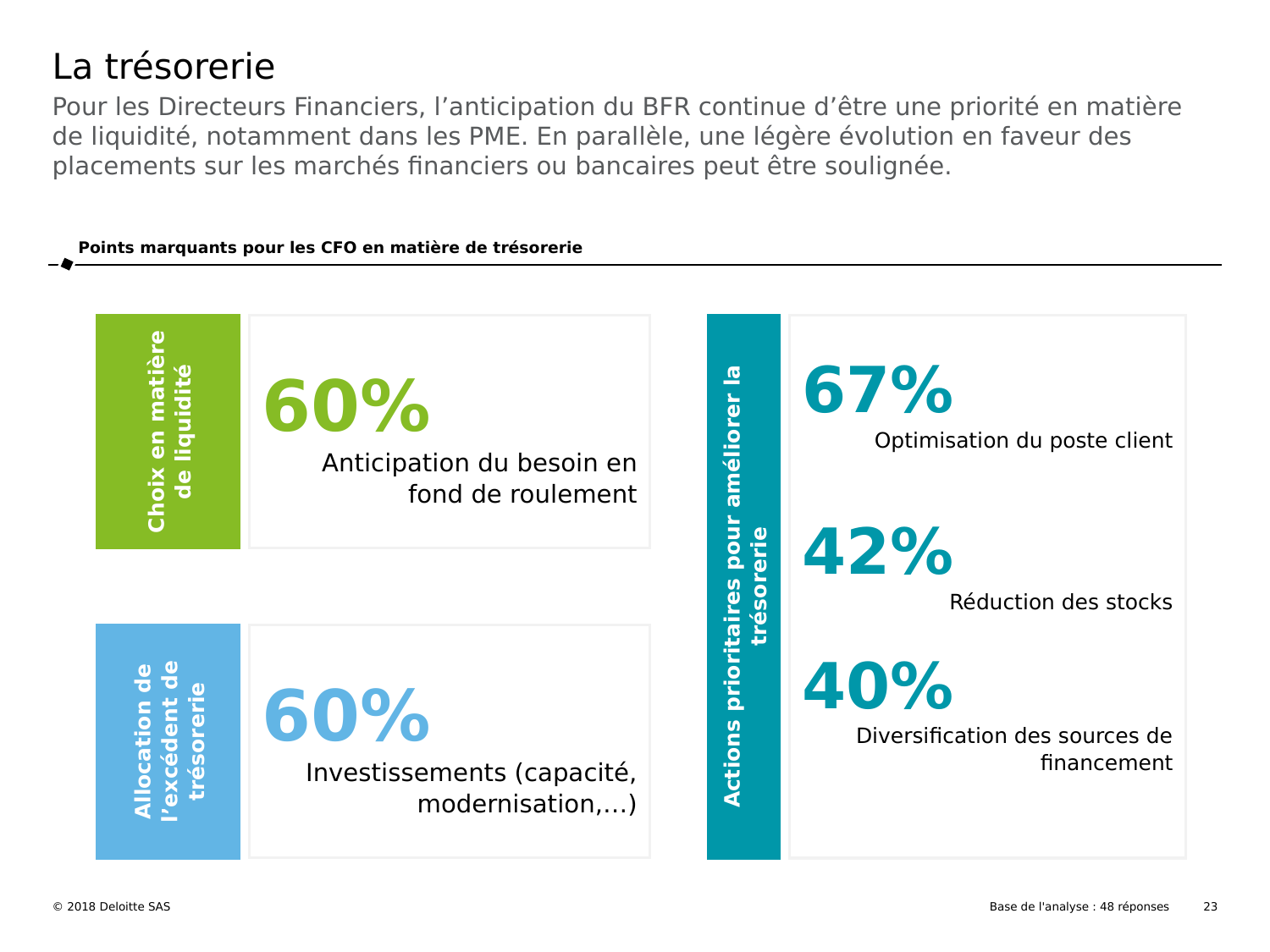

# La trésorerie
Pour les Directeurs Financiers, l’anticipation du BFR continue d’être une priorité en matière de liquidité, notamment dans les PME. En parallèle, une légère évolution en faveur des placements sur les marchés financiers ou bancaires peut être soulignée.
Points marquants pour les CFO en matière de trésorerie
60%
Anticipation du besoin en fond de roulement
67%
Optimisation du poste client

42%
Réduction des stocks

40%
Diversification des sources de financement

Choix en matière de liquidité
Actions prioritaires pour améliorer la trésorerie
60%
Investissements (capacité, modernisation,…)
Allocation de l’excédent de trésorerie
© 2018 Deloitte SAS
Base de l'analyse : 48 réponses
23